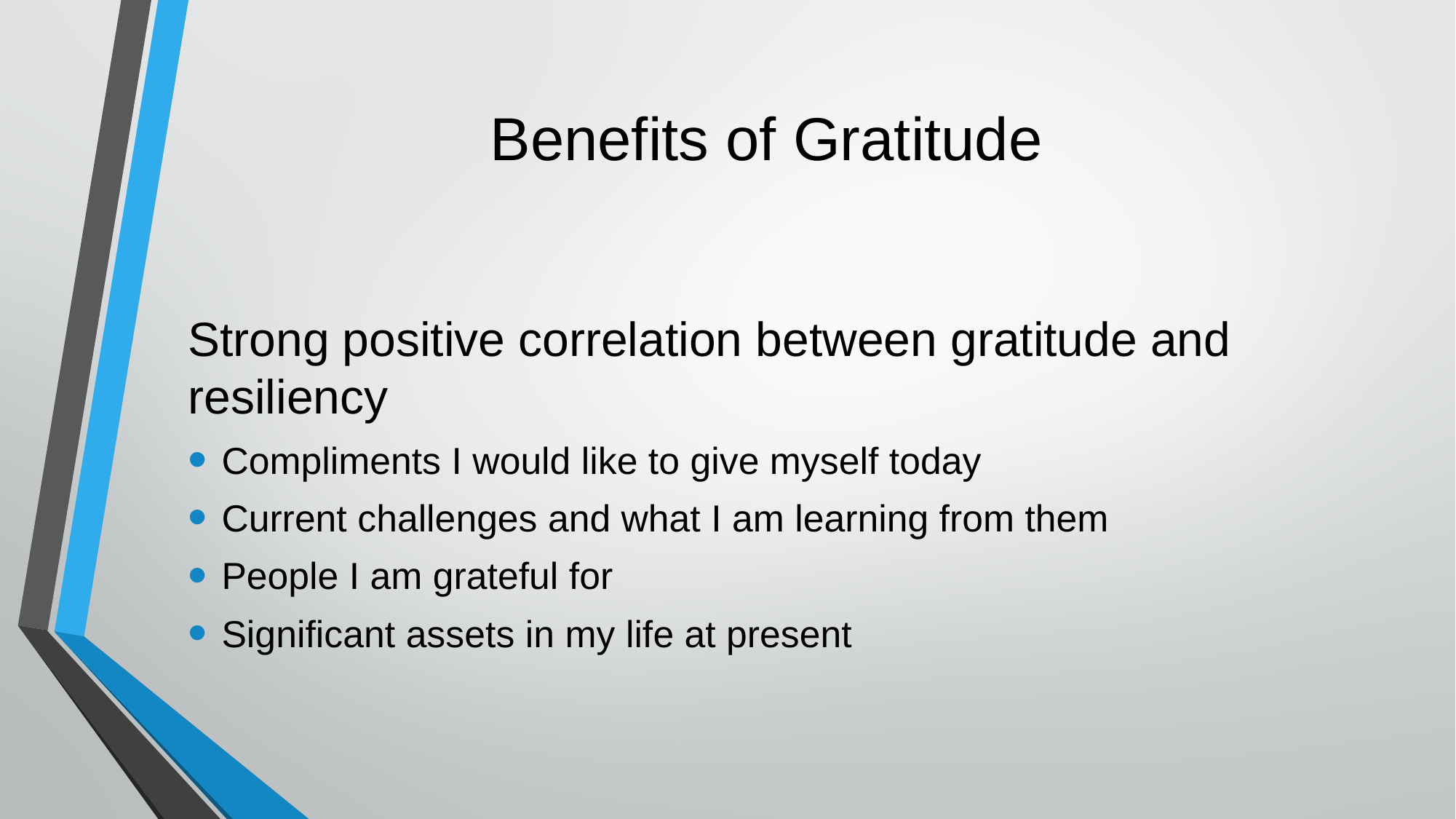

# Benefits of Gratitude

Strong positive correlation between gratitude and resiliency
Compliments I would like to give myself today
Current challenges and what I am learning from them
People I am grateful for
Significant assets in my life at present